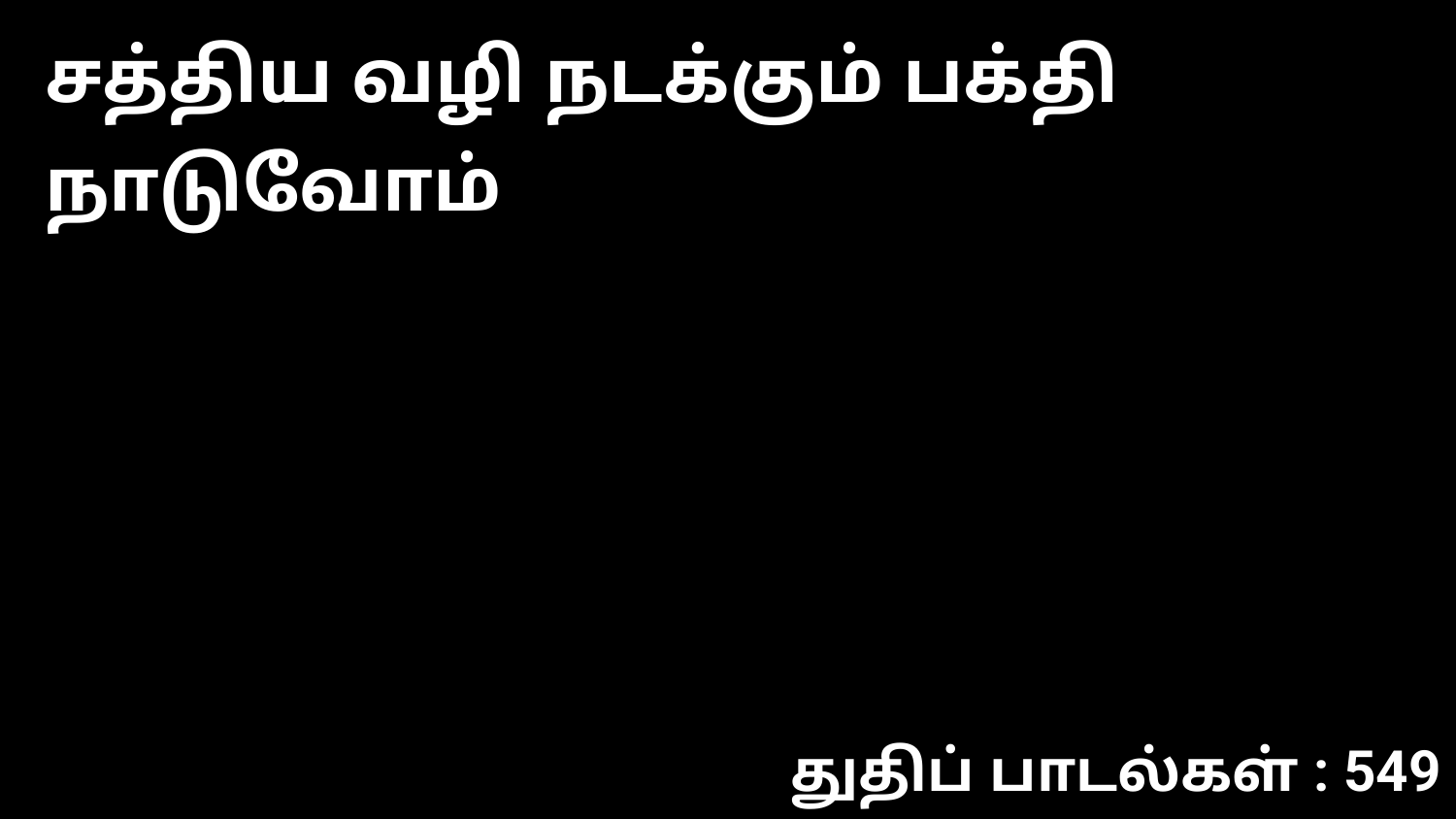

சத்திய வழி நடக்கும் பக்தி நாடுவோம்
துதிப் பாடல்கள் : 549